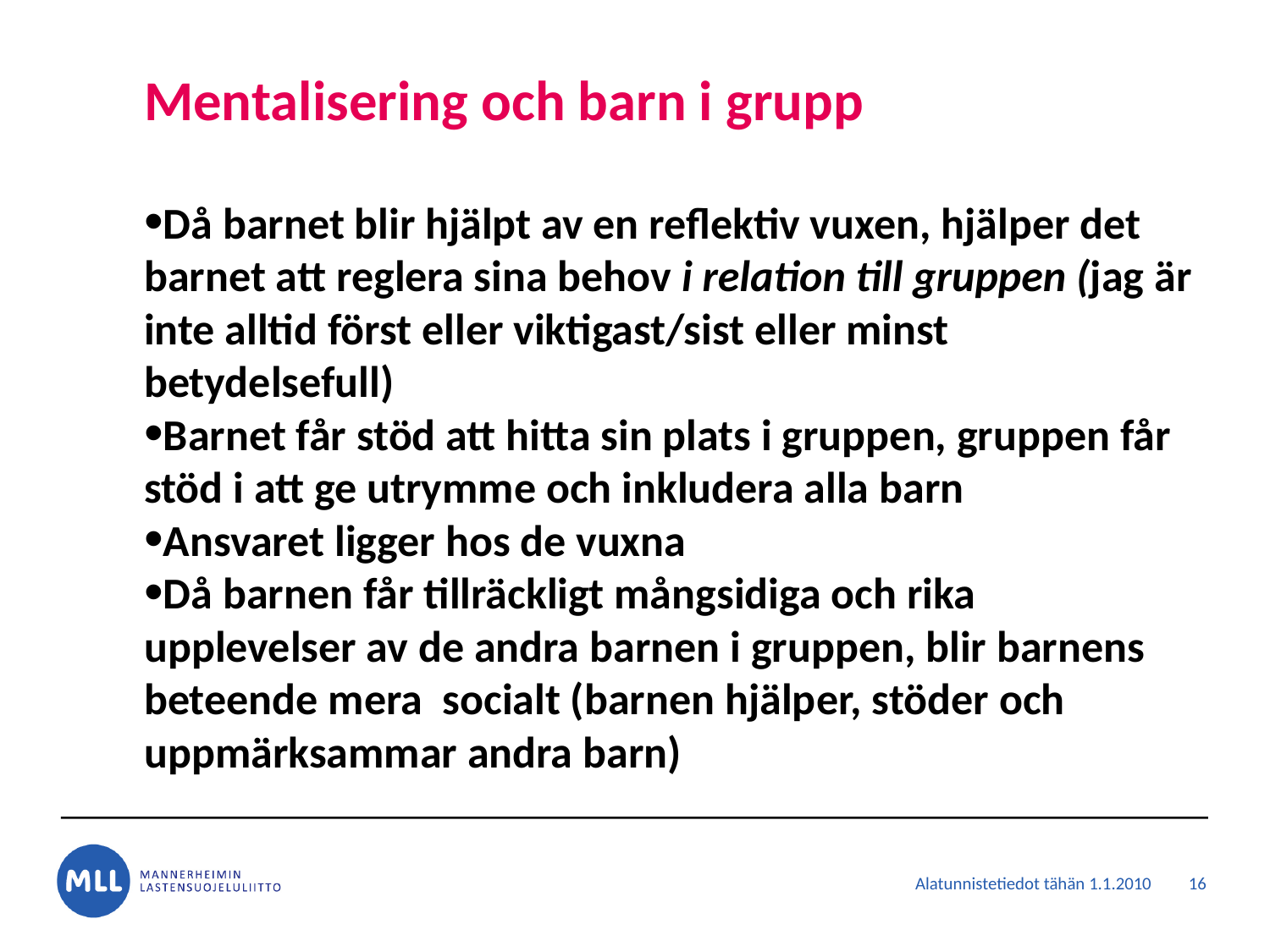

# Mentalisering och barn i grupp
Då barnet blir hjälpt av en reflektiv vuxen, hjälper det barnet att reglera sina behov i relation till gruppen (jag är inte alltid först eller viktigast/sist eller minst betydelsefull)
Barnet får stöd att hitta sin plats i gruppen, gruppen får stöd i att ge utrymme och inkludera alla barn
Ansvaret ligger hos de vuxna
Då barnen får tillräckligt mångsidiga och rika upplevelser av de andra barnen i gruppen, blir barnens beteende mera  socialt (barnen hjälper, stöder och uppmärksammar andra barn)
16
Alatunnistetiedot tähän 1.1.2010